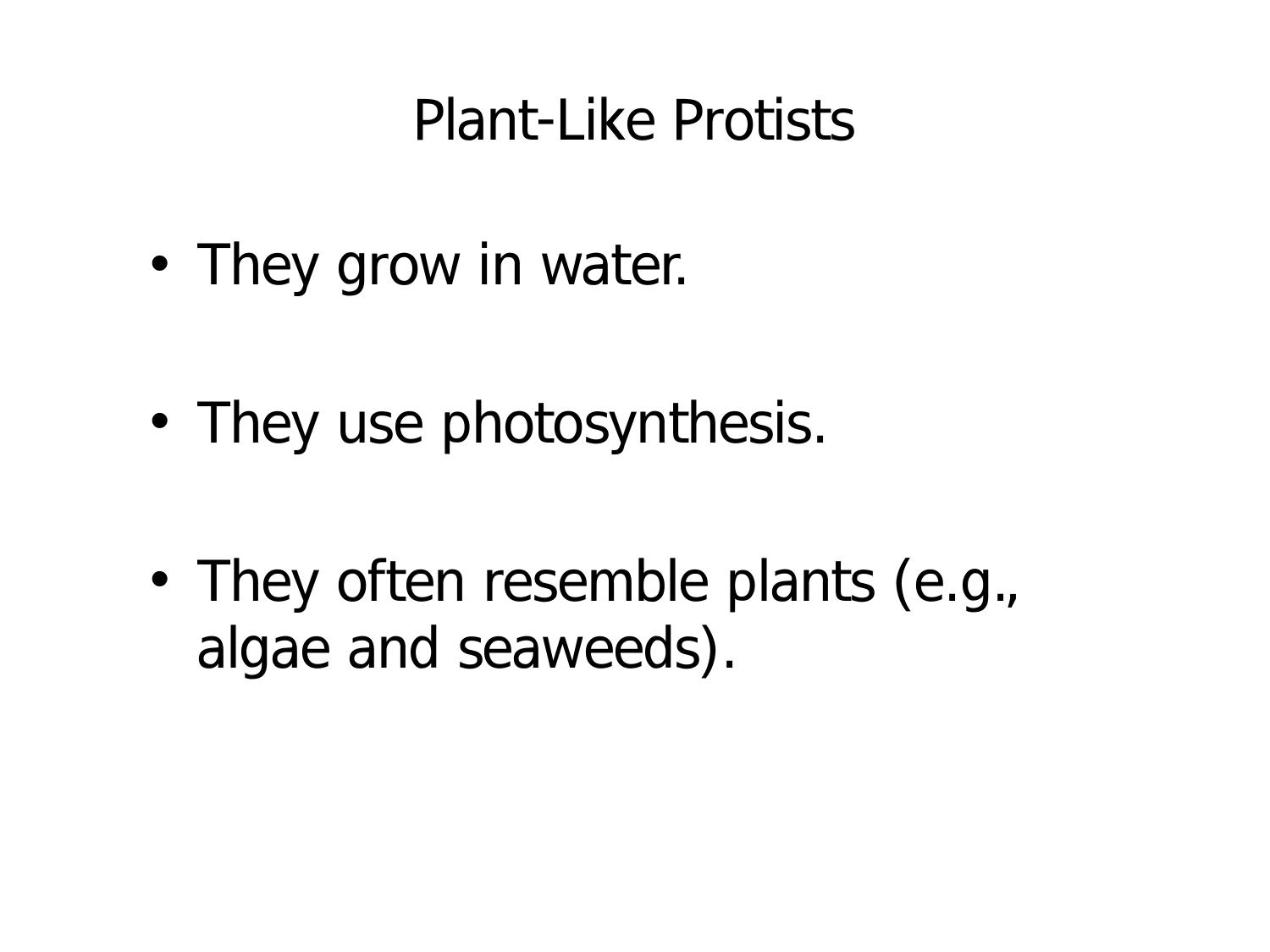

# Plant-Like Protists
They grow in water.

They use photosynthesis.

They often resemble plants (e.g., algae and seaweeds).